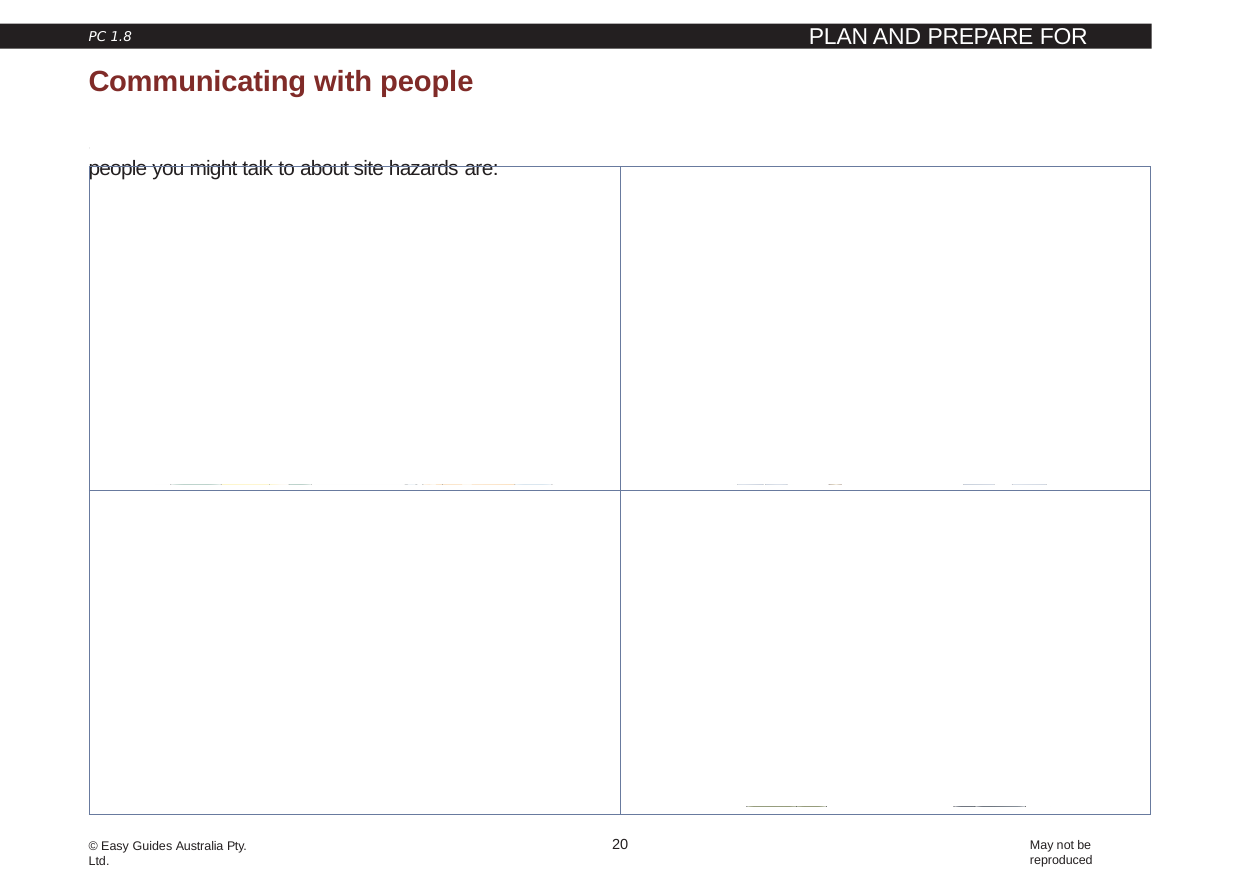

PLAN AND PREPARE FOR WORK
PC 1.8
Communicating with people
By communicating, you will also find out what hazards to watch for. This will help keep you and others to stay safe. Some of the
people you might talk to about site hazards are:

| Your supervisor or team leader | Workmates |
| --- | --- |
| Site engineers | OHS representatives or safety officers |

20
May not be reproduced
© Easy Guides Australia Pty. Ltd.